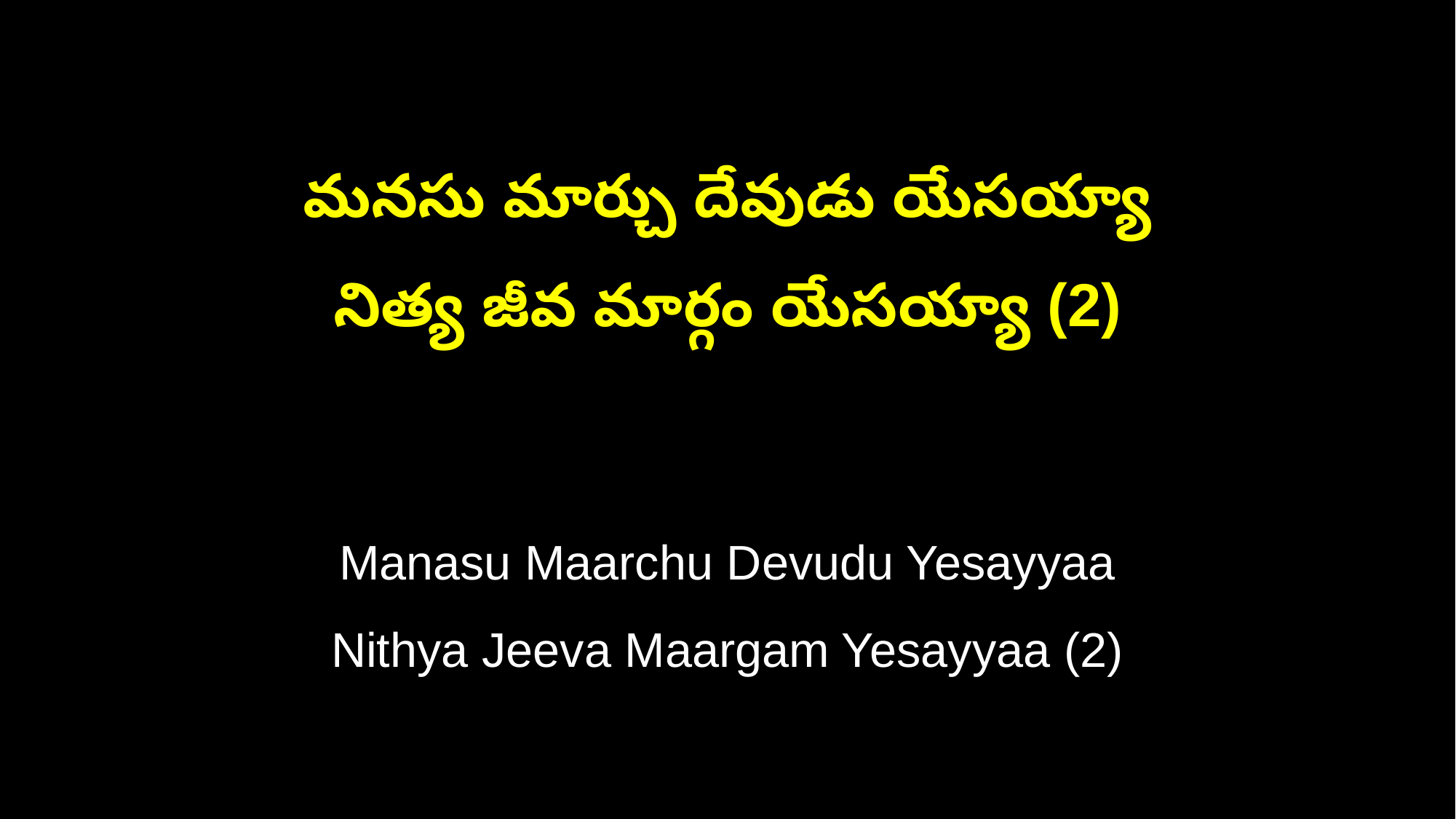

మనసు మార్చు దేవుడు యేసయ్యా
నిత్య జీవ మార్గం యేసయ్యా (2)
Manasu Maarchu Devudu Yesayyaa
Nithya Jeeva Maargam Yesayyaa (2)